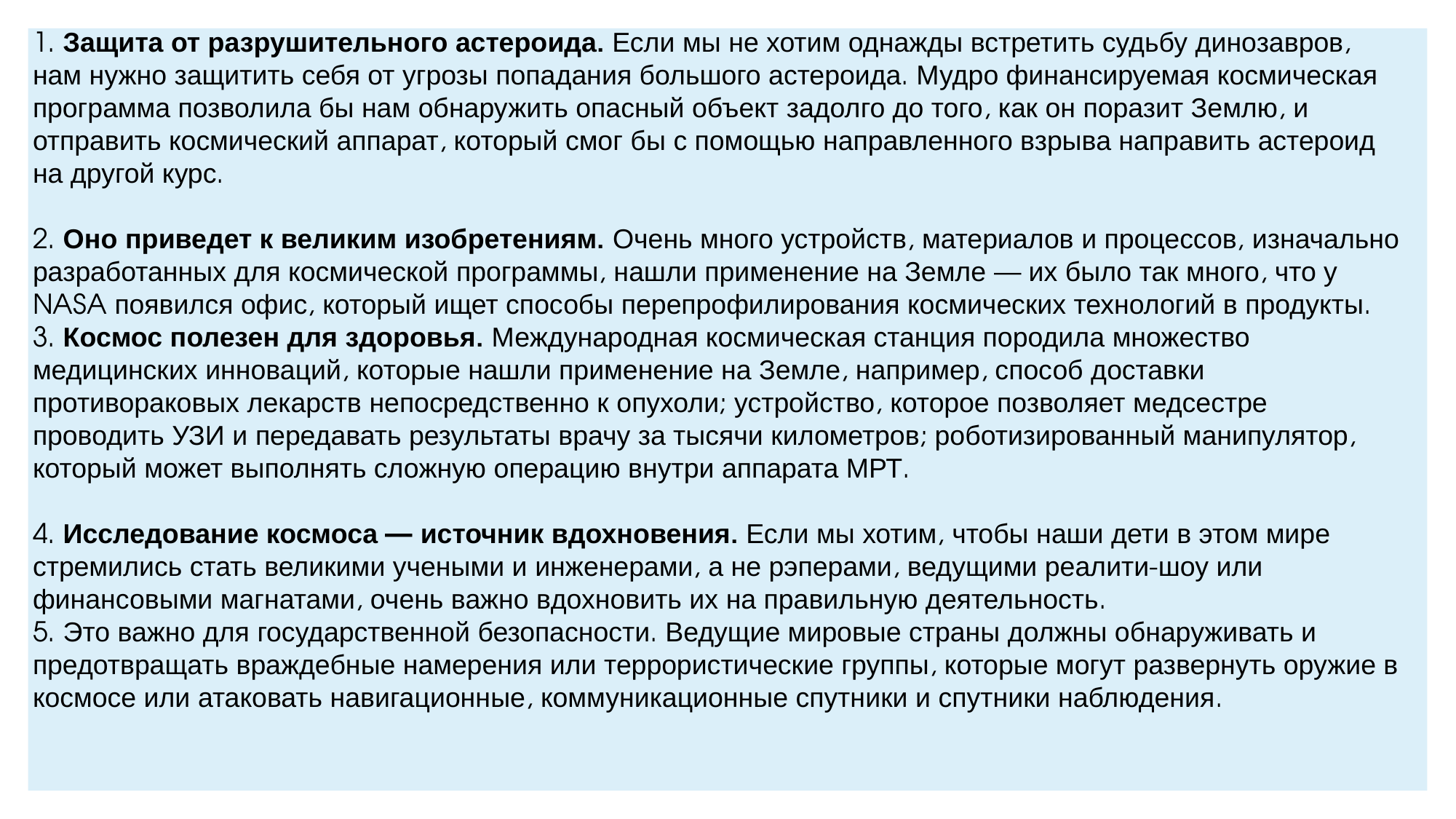

1. Защита от разрушительного астероида. Если мы не хотим однажды встретить судьбу динозавров, нам нужно защитить себя от угрозы попадания большого астероида. Мудро финансируемая космическая программа позволила бы нам обнаружить опасный объект задолго до того, как он поразит Землю, и отправить космический аппарат, который смог бы с помощью направленного взрыва направить астероид на другой курс.

2. Оно приведет к великим изобретениям. Очень много устройств, материалов и процессов, изначально разработанных для космической программы, нашли применение на Земле — их было так много, что у NASA появился офис, который ищет способы перепрофилирования космических технологий в продукты.
3. Космос полезен для здоровья. Международная космическая станция породила множество медицинских инноваций, которые нашли применение на Земле, например, способ доставки противораковых лекарств непосредственно к опухоли; устройство, которое позволяет медсестре проводить УЗИ и передавать результаты врачу за тысячи километров; роботизированный манипулятор, который может выполнять сложную операцию внутри аппарата МРТ.

4. Исследование космоса — источник вдохновения. Если мы хотим, чтобы наши дети в этом мире стремились стать великими учеными и инженерами, а не рэперами, ведущими реалити-шоу или финансовыми магнатами, очень важно вдохновить их на правильную деятельность.
5. Это важно для государственной безопасности. Ведущие мировые страны должны обнаруживать и предотвращать враждебные намерения или террористические группы, которые могут развернуть оружие в космосе или атаковать навигационные, коммуникационные спутники и спутники наблюдения.